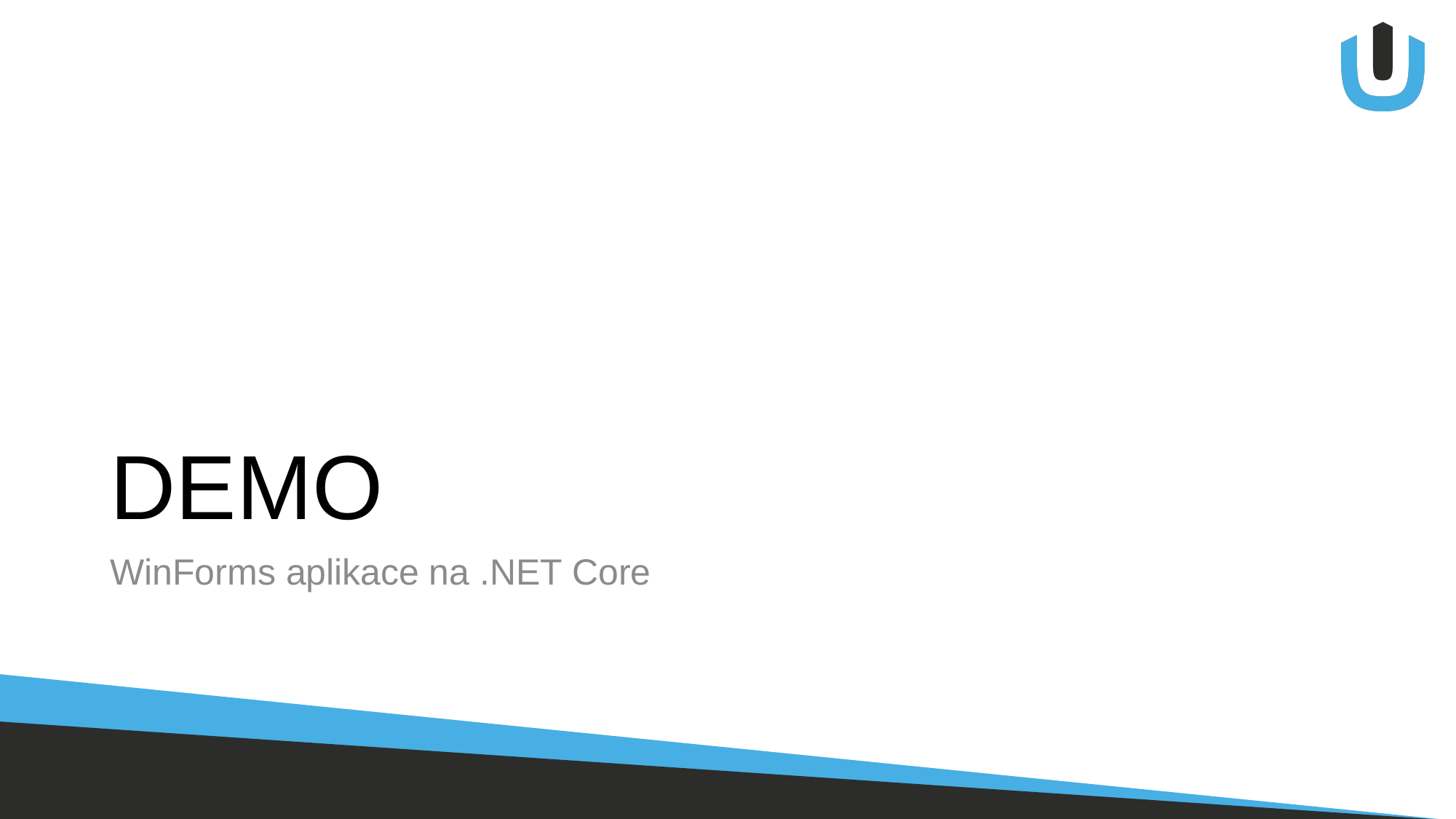

# DEMO
WinForms aplikace na .NET Core